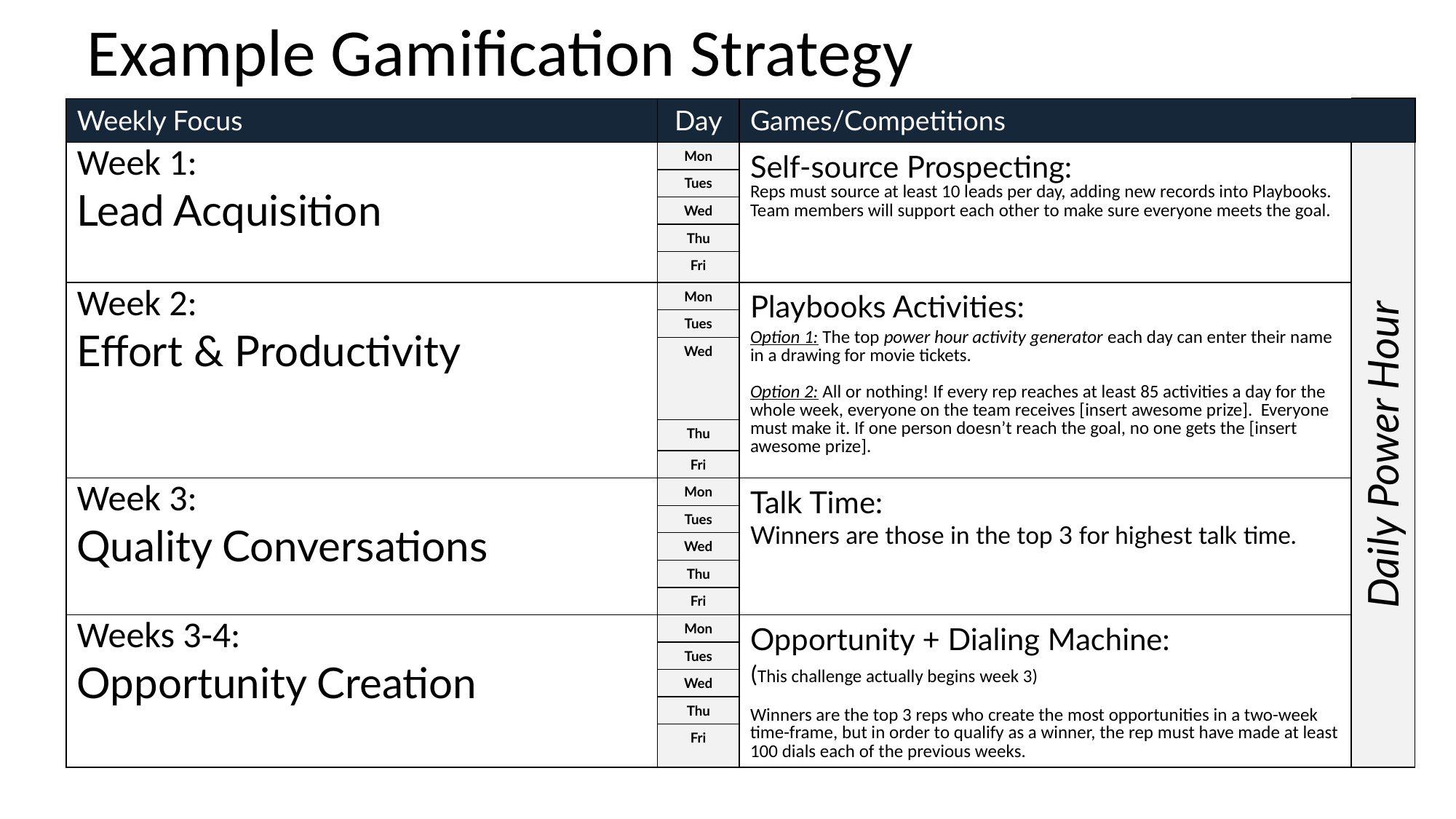

# Example Gamification Strategy
| Weekly Focus | Day | Games/Competitions |  |
| --- | --- | --- | --- |
| Week 1: Lead Acquisition | Mon | Self-source Prospecting: Reps must source at least 10 leads per day, adding new records into Playbooks. Team members will support each other to make sure everyone meets the goal. | Daily Power Hour |
|  | Tues |  |  |
|  | Wed |  |  |
|  | Thu |  |  |
|  | Fri |  |  |
| Week 2: Effort & Productivity | Mon | Playbooks Activities: Option 1: The top power hour activity generator each day can enter their name in a drawing for movie tickets. Option 2: All or nothing! If every rep reaches at least 85 activities a day for the whole week, everyone on the team receives [insert awesome prize]. Everyone must make it. If one person doesn’t reach the goal, no one gets the [insert awesome prize]. |  |
|  | Tues |  |  |
|  | Wed |  |  |
|  | Thu |  |  |
|  | Fri |  |  |
| Week 3: Quality Conversations | Mon | Talk Time: Winners are those in the top 3 for highest talk time. |  |
|  | Tues |  |  |
|  | Wed |  |  |
|  | Thu |  |  |
|  | Fri |  |  |
| Weeks 3-4: Opportunity Creation | Mon | Opportunity + Dialing Machine: (This challenge actually begins week 3) Winners are the top 3 reps who create the most opportunities in a two-week time-frame, but in order to qualify as a winner, the rep must have made at least 100 dials each of the previous weeks. |  |
|  | Tues |  |  |
|  | Wed |  |  |
|  | Thu |  |  |
|  | Fri |  |  |